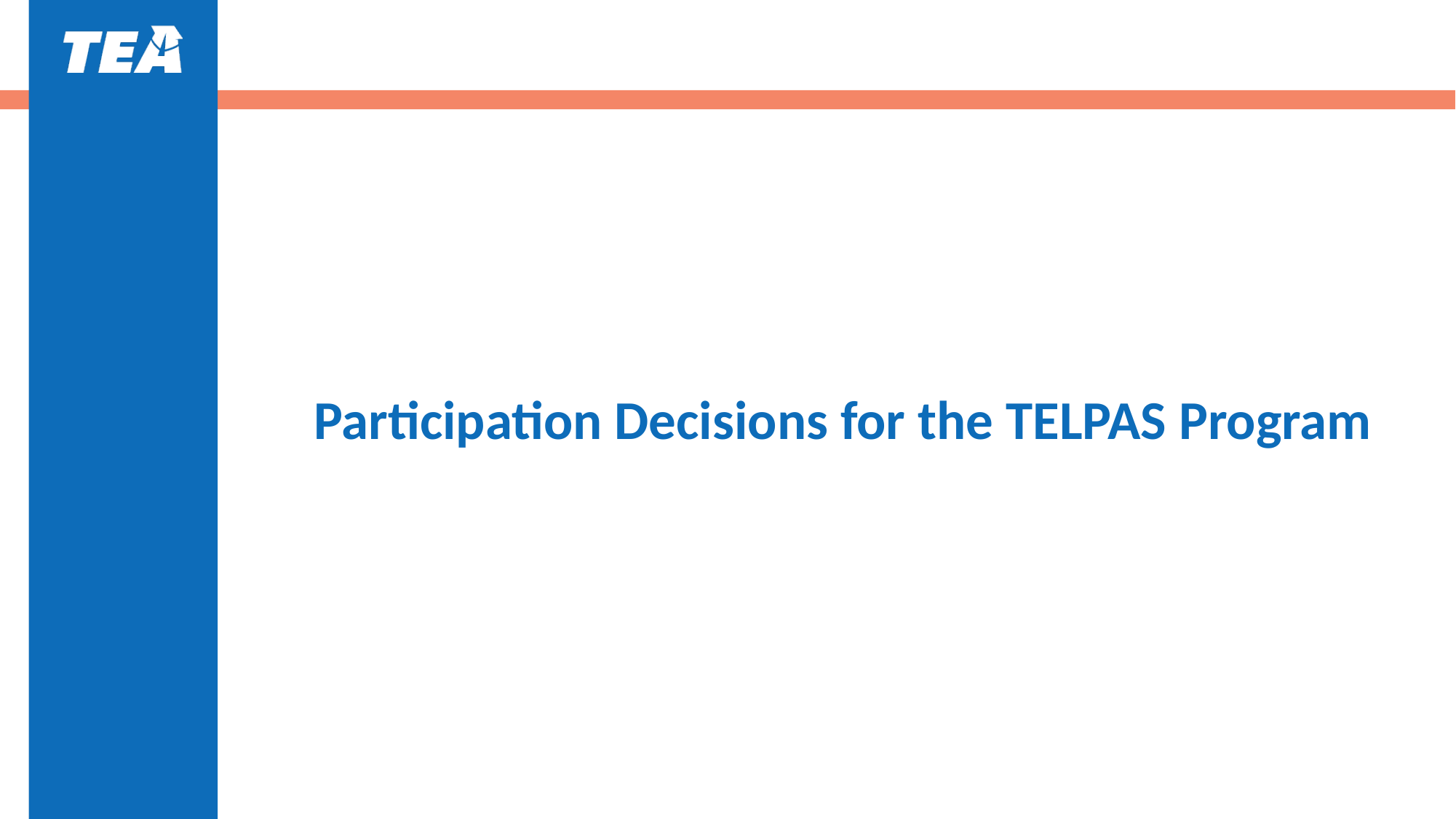

# Participation Decisions for the TELPAS Program